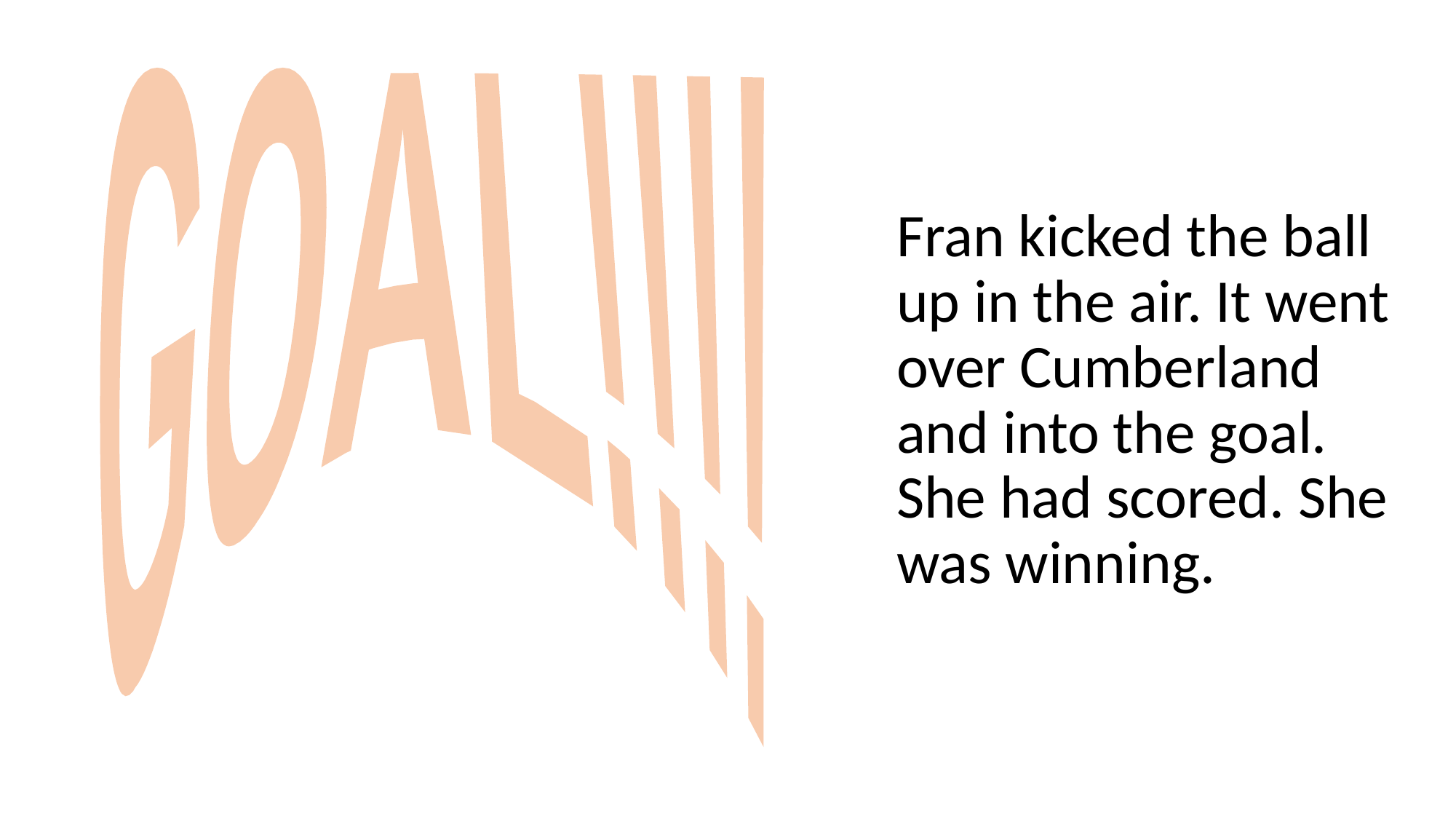

# Fran kicked the ball up in the air. It went over Cumberland and into the goal. She had scored. She was winning.

GOAL!!!!